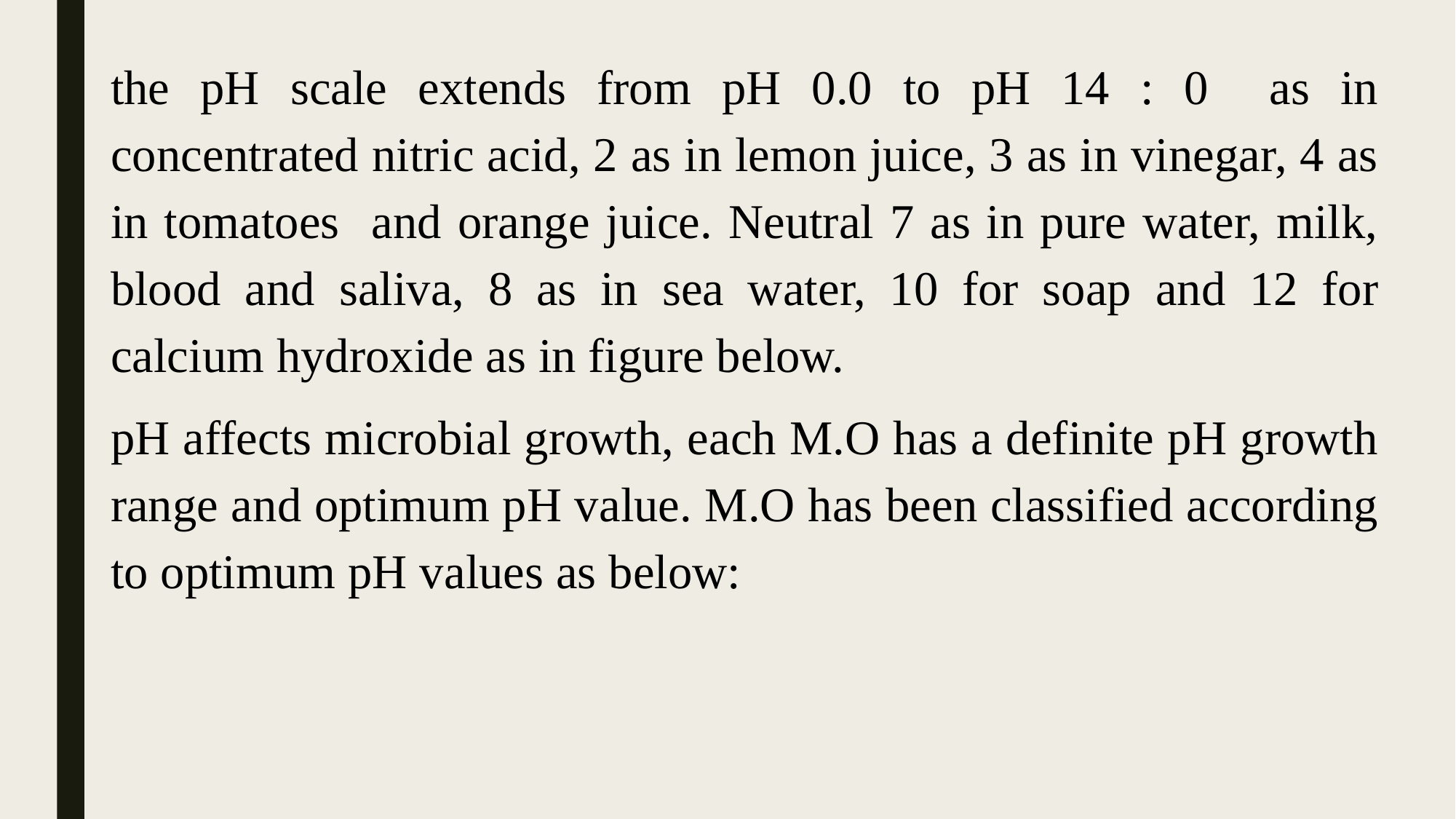

the pH scale extends from pH 0.0 to pH 14 : 0  as in concentrated nitric acid, 2 as in lemon juice, 3 as in vinegar, 4 as in tomatoes  and orange juice. Neutral 7 as in pure water, milk, blood and saliva, 8 as in sea water, 10 for soap and 12 for calcium hydroxide as in figure below.
pH affects microbial growth, each M.O has a definite pH growth range and optimum pH value. M.O has been classified according to optimum pH values as below: